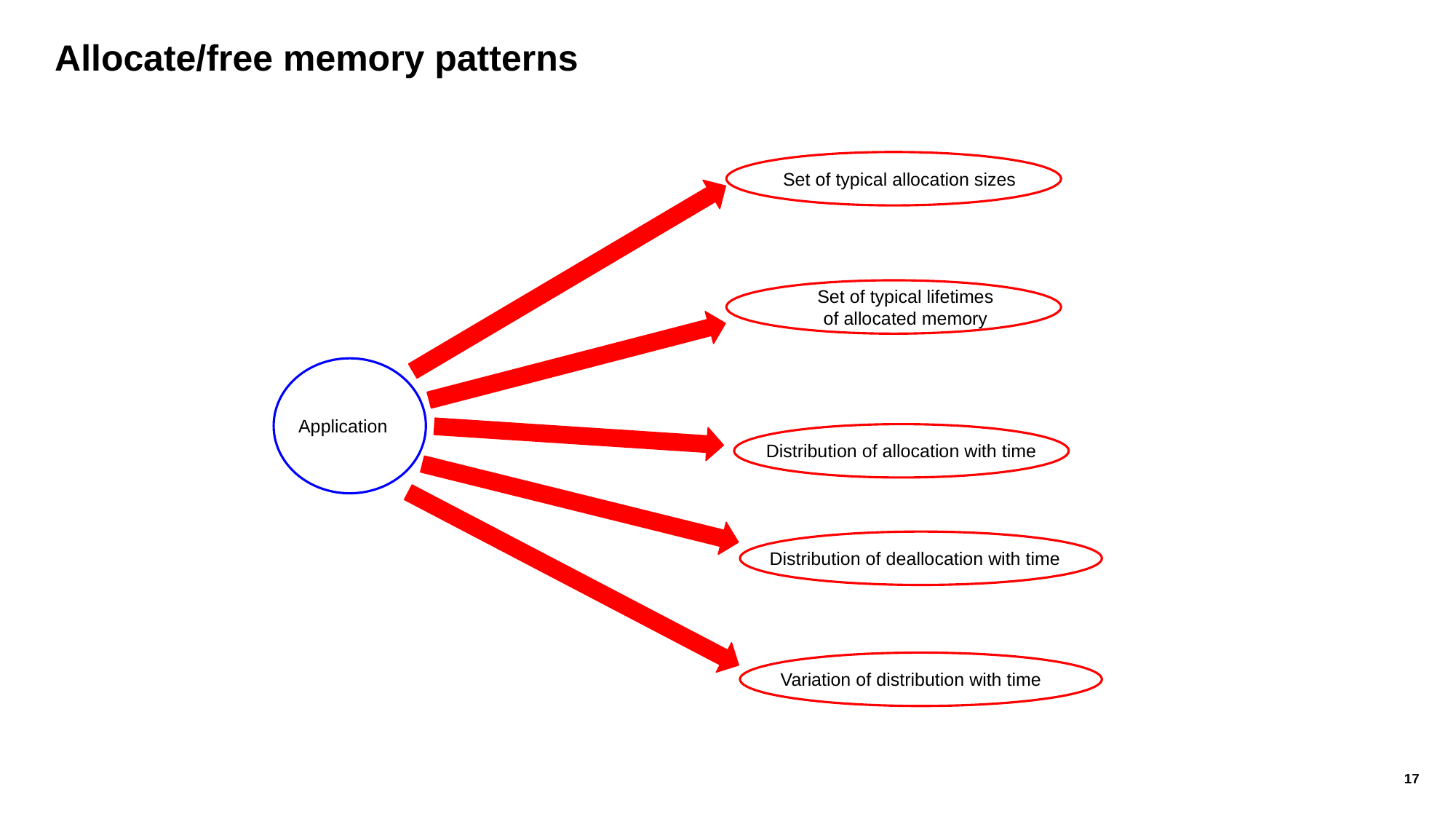

Allocate/free memory patterns

Set of typical allocation sizes

Set of typical lifetimes of allocated memory

Application

Distribution of allocation with time

Distribution of deallocation with time

Variation of distribution with time
17